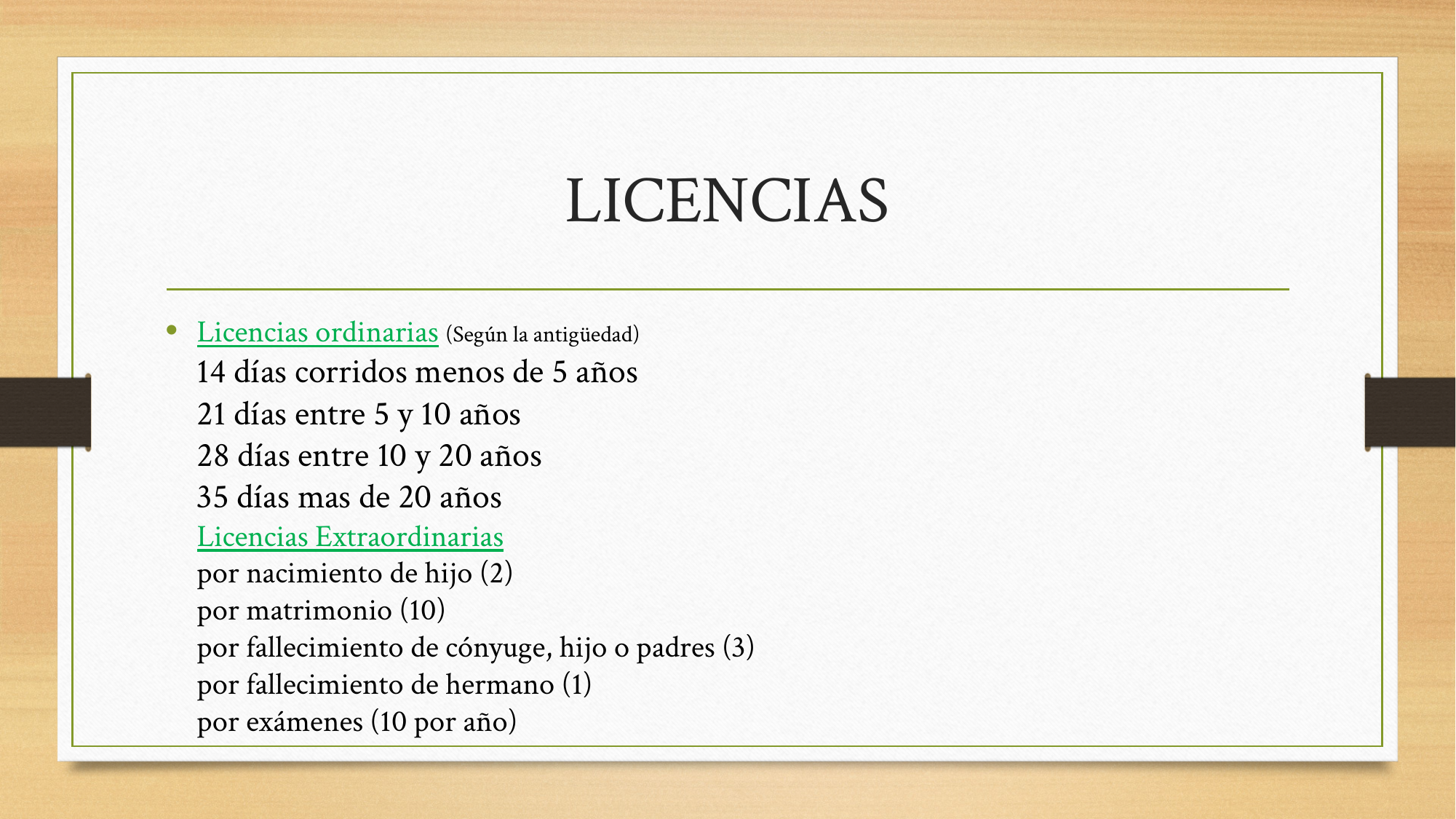

# LICENCIAS
Licencias ordinarias (Según la antigüedad)
14 días corridos menos de 5 años
21 días entre 5 y 10 años
28 días entre 10 y 20 años
35 días mas de 20 años
Licencias Extraordinarias
por nacimiento de hijo (2)
por matrimonio (10)
por fallecimiento de cónyuge, hijo o padres (3)
por fallecimiento de hermano (1)
por exámenes (10 por año)